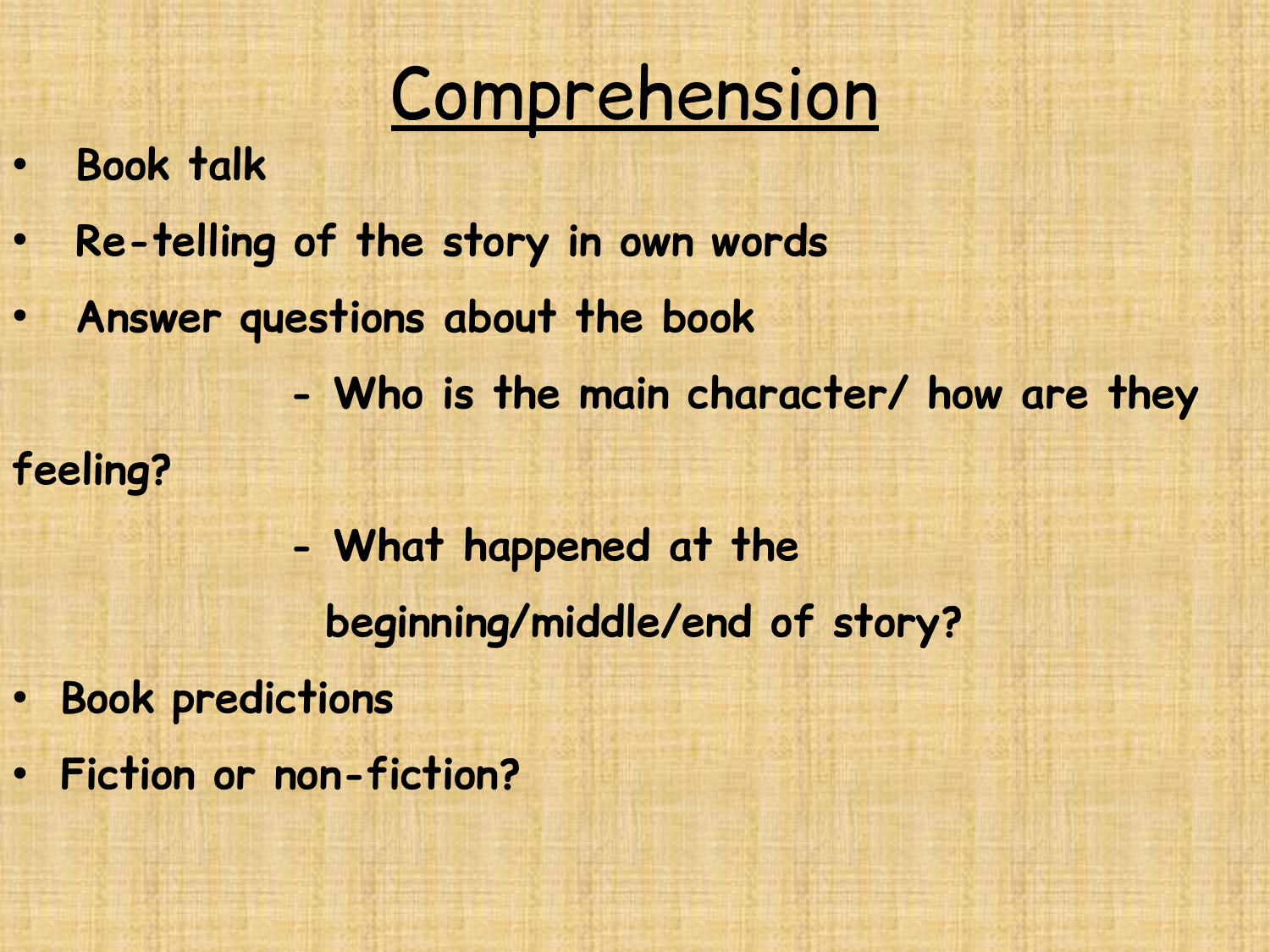

Comprehension
#
Book talk
Re-telling of the story in own words
Answer questions about the book
               - Who is the main character/ how are they feeling?
               - What happened at the
                 beginning/middle/end of story?
Book predictions
Fiction or non-fiction?